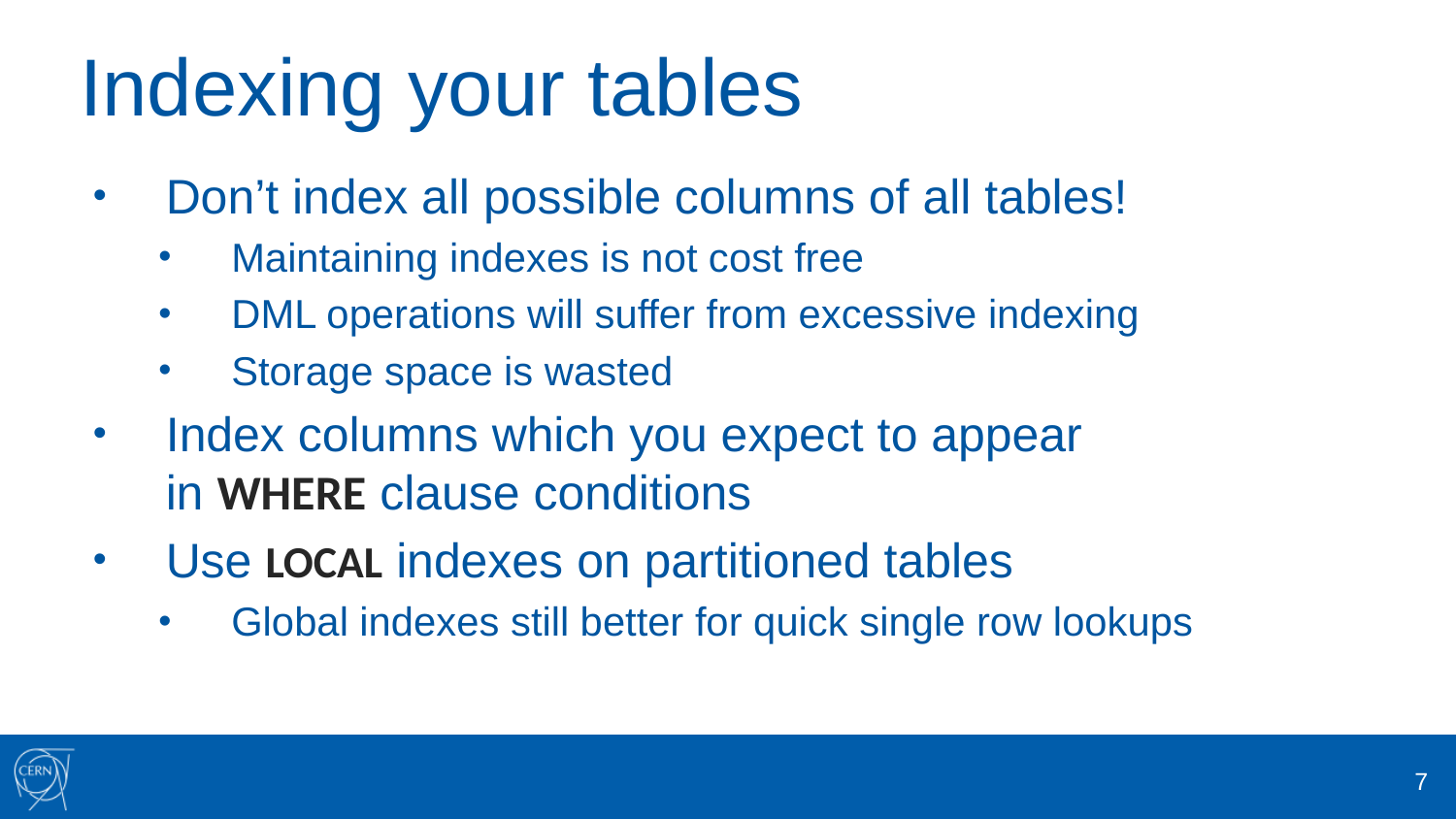

# Indexing your tables
Don’t index all possible columns of all tables!
Maintaining indexes is not cost free
DML operations will suffer from excessive indexing
Storage space is wasted
Index columns which you expect to appear
in WHERE clause conditions
Use LOCAL indexes on partitioned tables
Global indexes still better for quick single row lookups

7